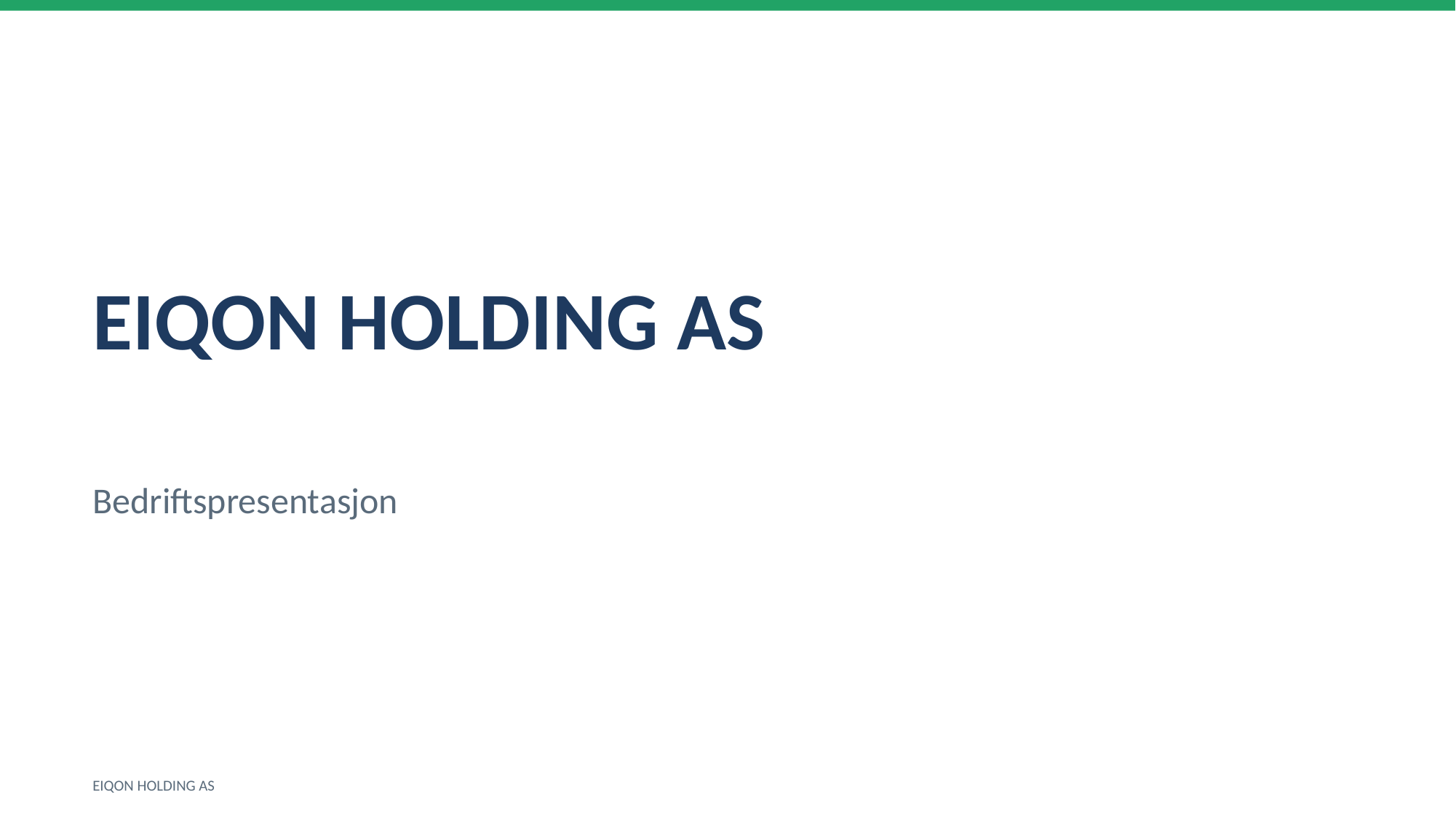

EIQON HOLDING AS
Bedriftspresentasjon
EIQON HOLDING AS